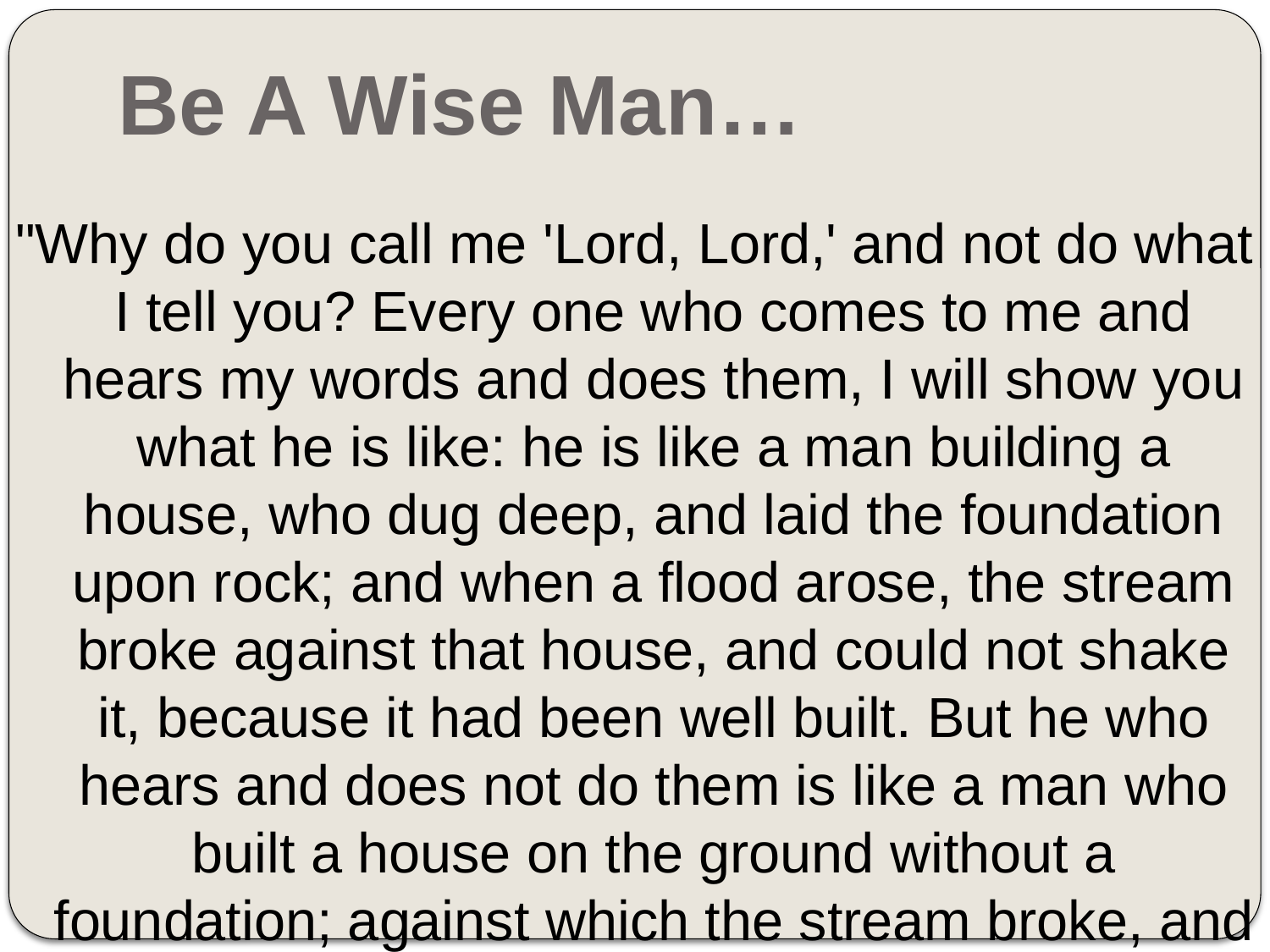

# Be A Wise Man…
"Why do you call me 'Lord, Lord,' and not do what I tell you? Every one who comes to me and hears my words and does them, I will show you what he is like: he is like a man building a house, who dug deep, and laid the foundation upon rock; and when a flood arose, the stream broke against that house, and could not shake it, because it had been well built. But he who hears and does not do them is like a man who built a house on the ground without a foundation; against which the stream broke, and immediately it fell, and the ruin of that house was great." (Luke 6:46-49 RSV)